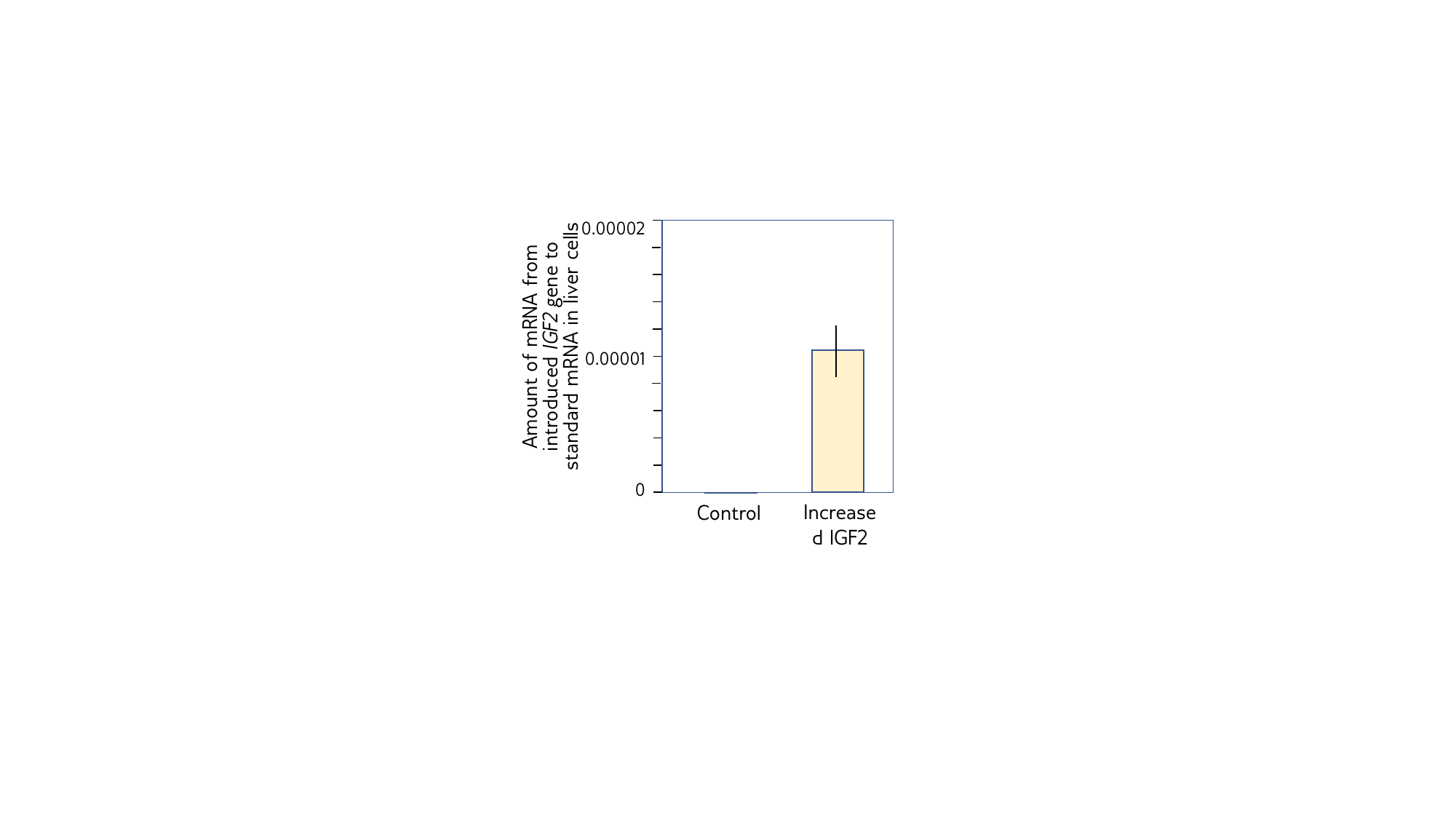

0.00002

0.00001

0

Amount of mRNA from introduced IGF2 gene to standard mRNA in liver cells

Increased IGF2
Control